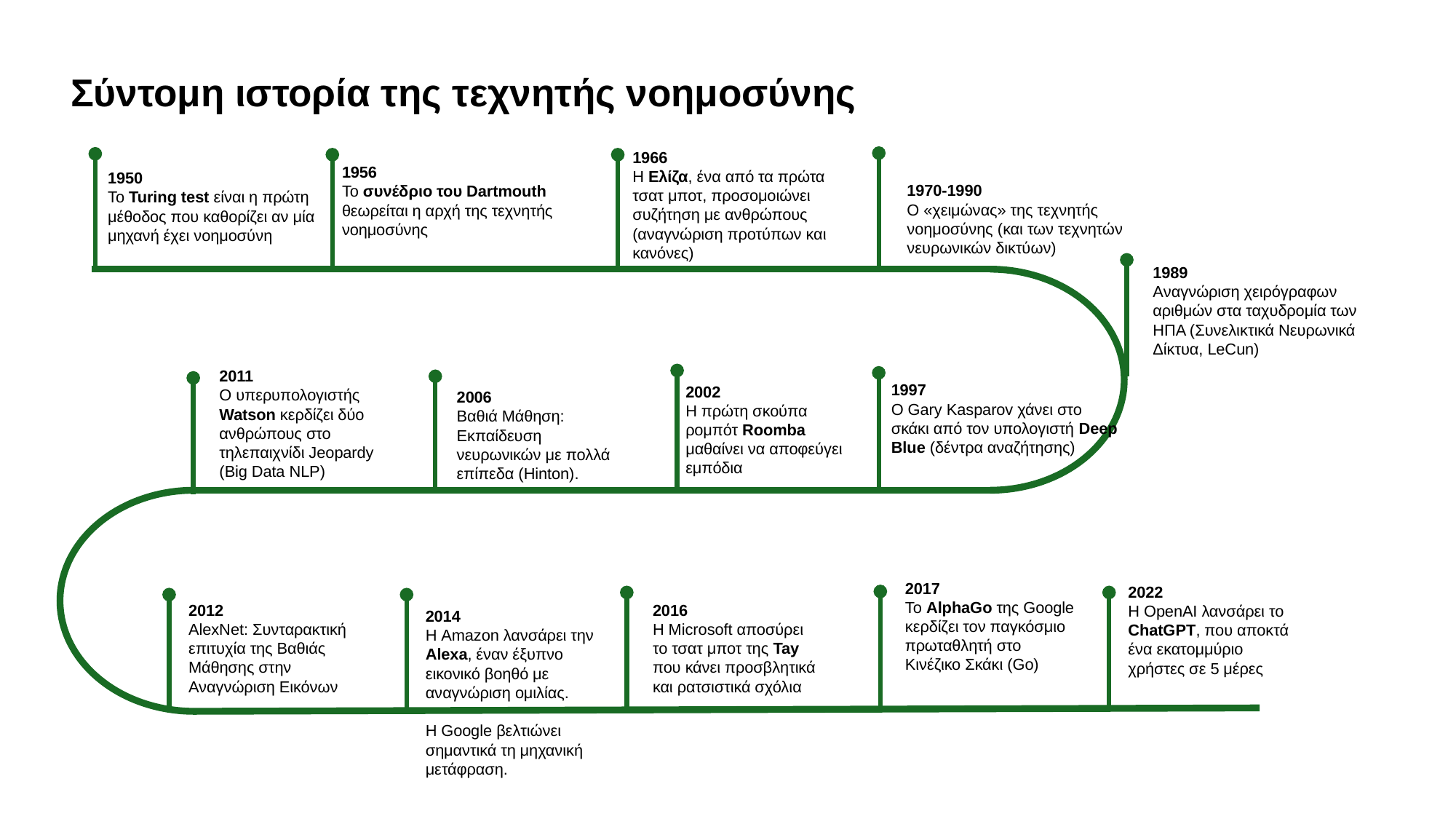

Σύντομη ιστορία της τεχνητής νοημοσύνης
1966
Η Ελίζα, ένα από τα πρώτα τσατ μποτ, προσομοιώνει συζήτηση με ανθρώπους (αναγνώριση προτύπων και κανόνες)
1970-1990
Ο «χειμώνας» της τεχνητής νοημοσύνης (και των τεχνητών νευρωνικών δικτύων)
1950
Το Turing test είναι η πρώτη μέθοδος που καθορίζει αν μία μηχανή έχει νοημοσύνη
1956
Το συνέδριο του Dartmouth θεωρείται η αρχή της τεχνητής νοημοσύνης
1989
Aναγνώριση χειρόγραφων αριθμών στα ταχυδρομία των ΗΠΑ (Συνελικτικά Νευρωνικά Δίκτυα, LeCun)

2011
O υπερυπολογιστής Watson κερδίζει δύο ανθρώπους στο τηλεπαιχνίδι Jeopardy (Big Data NLP)

2002
Η πρώτη σκούπα ρομπότ Roomba μαθαίνει να αποφεύγει εμπόδια

1997
O Gary Kasparov χάνει στο σκάκι από τον υπολογιστή Deep Blue (δέντρα αναζήτησης)
2006
Βαθιά Μάθηση: Εκπαίδευση νευρωνικών με πολλά επίπεδα (Hinton).

2017
Το AlphaGo της Google κερδίζει τον παγκόσμιο πρωταθλητή στο Κινέζικο Σκάκι (Go)
2022
H OpenAΙ λανσάρει το ChatGPT, που αποκτά ένα εκατομμύριο χρήστες σε 5 μέρες
2016
Η Microsoft αποσύρει το τσατ μποτ της Tay που κάνει προσβλητικά και ρατσιστικά σχόλια
2012
AlexNet: Συνταρακτική επιτυχία της Βαθιάς Μάθησης στην Αναγνώριση Εικόνων
2014
Η Amazon λανσάρει την Alexa, έναν έξυπνο εικονικό βοηθό με αναγνώριση ομιλίας.

Η Google βελτιώνει σημαντικά τη μηχανική μετάφραση.